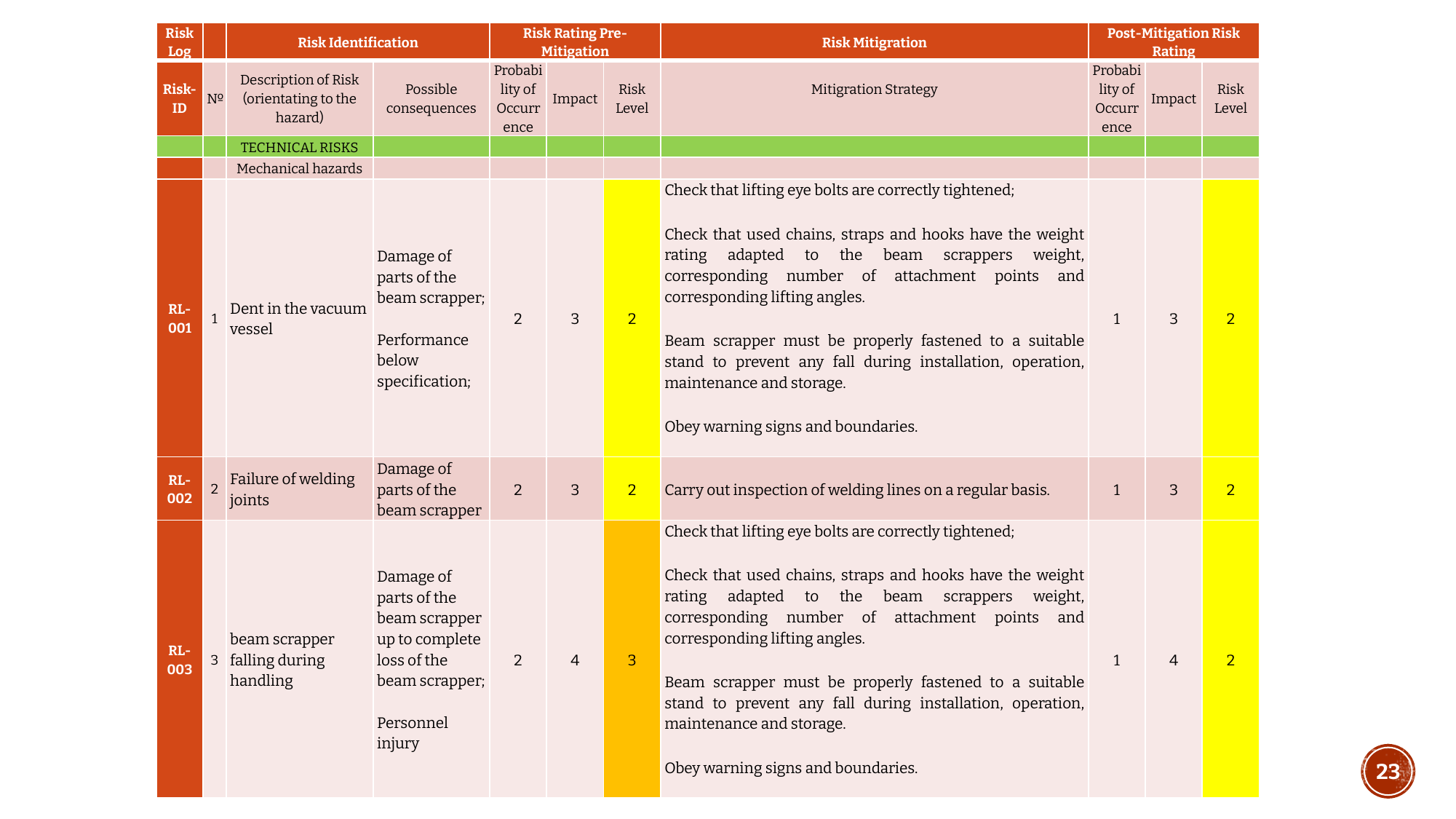

| Risk Log |  | Risk Identification |  | Risk Rating Pre-Mitigation |  |  | Risk Mitigration | Post-Mitigation Risk Rating |  |  |
| --- | --- | --- | --- | --- | --- | --- | --- | --- | --- | --- |
| Risk- ID | № | Description of Risk (orientating to the hazard) | Possible consequences | Probability of Occurrence | Impact | Risk Level | Mitigration Strategy | Probability of Occurrence | Impact | Risk Level |
|  |  | TECHNICAL RISKS |  |  |  |  |  |  |  |  |
|  |  | Mechanical hazards |  |  |  |  |  |  |  |  |
| RL-001 | 1 | Dent in the vacuum vessel | Damage of parts of the beam scrapper;   Performance below specification; | 2 | 3 | 2 | Check that lifting eye bolts are correctly tightened; Check that used chains, straps and hooks have the weight rating adapted to the beam scrappers weight, corresponding number of attachment points and corresponding lifting angles. Beam scrapper must be properly fastened to a suitable stand to prevent any fall during installation, operation, maintenance and storage. Obey warning signs and boundaries. | 1 | 3 | 2 |
| RL-002 | 2 | Failure of welding joints | Damage of parts of the beam scrapper | 2 | 3 | 2 | Carry out inspection of welding lines on a regular basis. | 1 | 3 | 2 |
| RL-003 | 3 | beam scrapper falling during handling | Damage of parts of the beam scrapper up to complete loss of the beam scrapper;   Personnel injury | 2 | 4 | 3 | Check that lifting eye bolts are correctly tightened; Check that used chains, straps and hooks have the weight rating adapted to the beam scrappers weight, corresponding number of attachment points and corresponding lifting angles. Beam scrapper must be properly fastened to a suitable stand to prevent any fall during installation, operation, maintenance and storage. Obey warning signs and boundaries. | 1 | 4 | 2 |
23